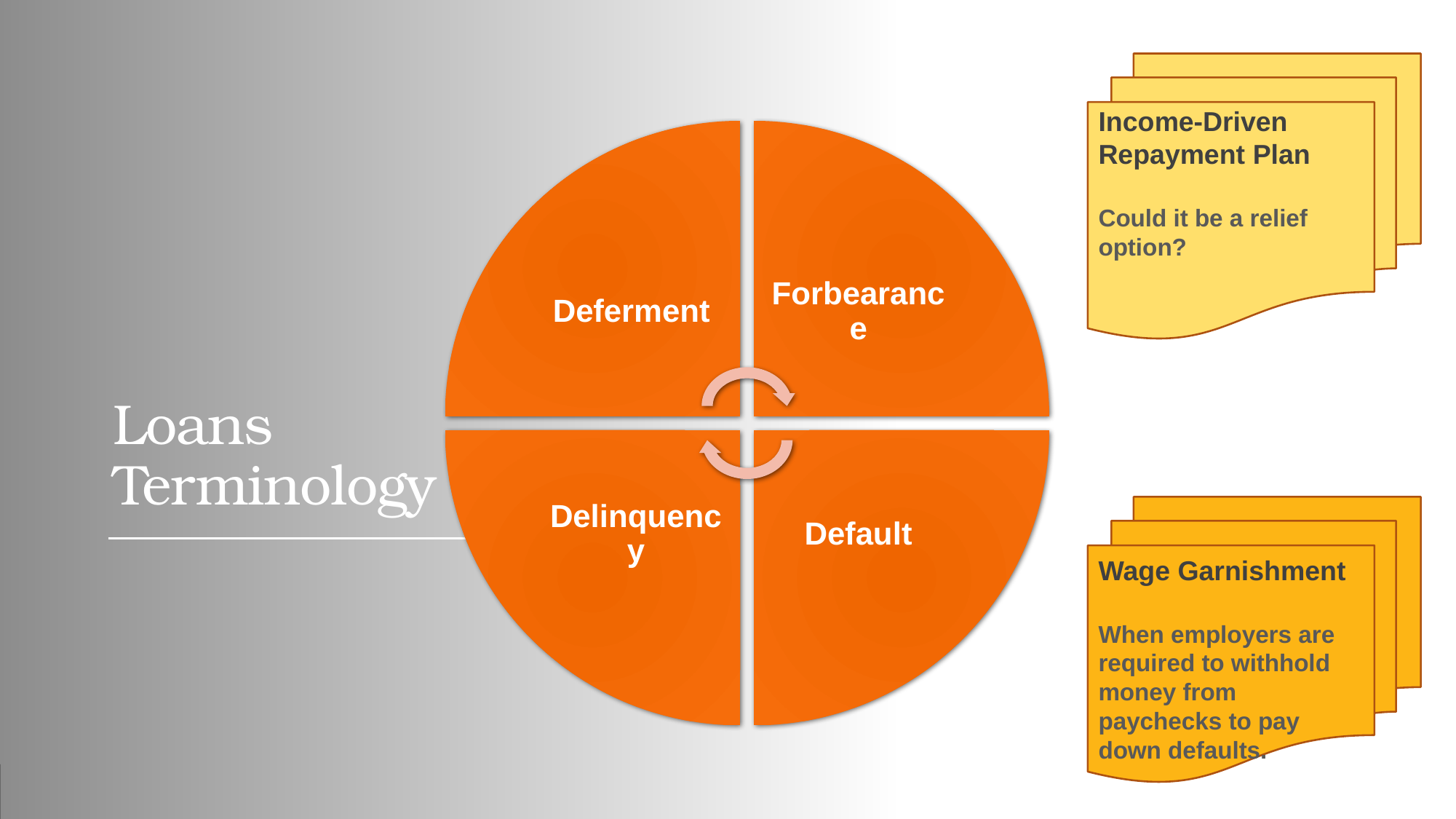

Income-Driven Repayment Plan

Could it be a relief option?

Deferment
Forbearance
Default
Delinquency
# Loans Terminology
Wage Garnishment

When employers are required to withhold money from paychecks to pay down defaults.